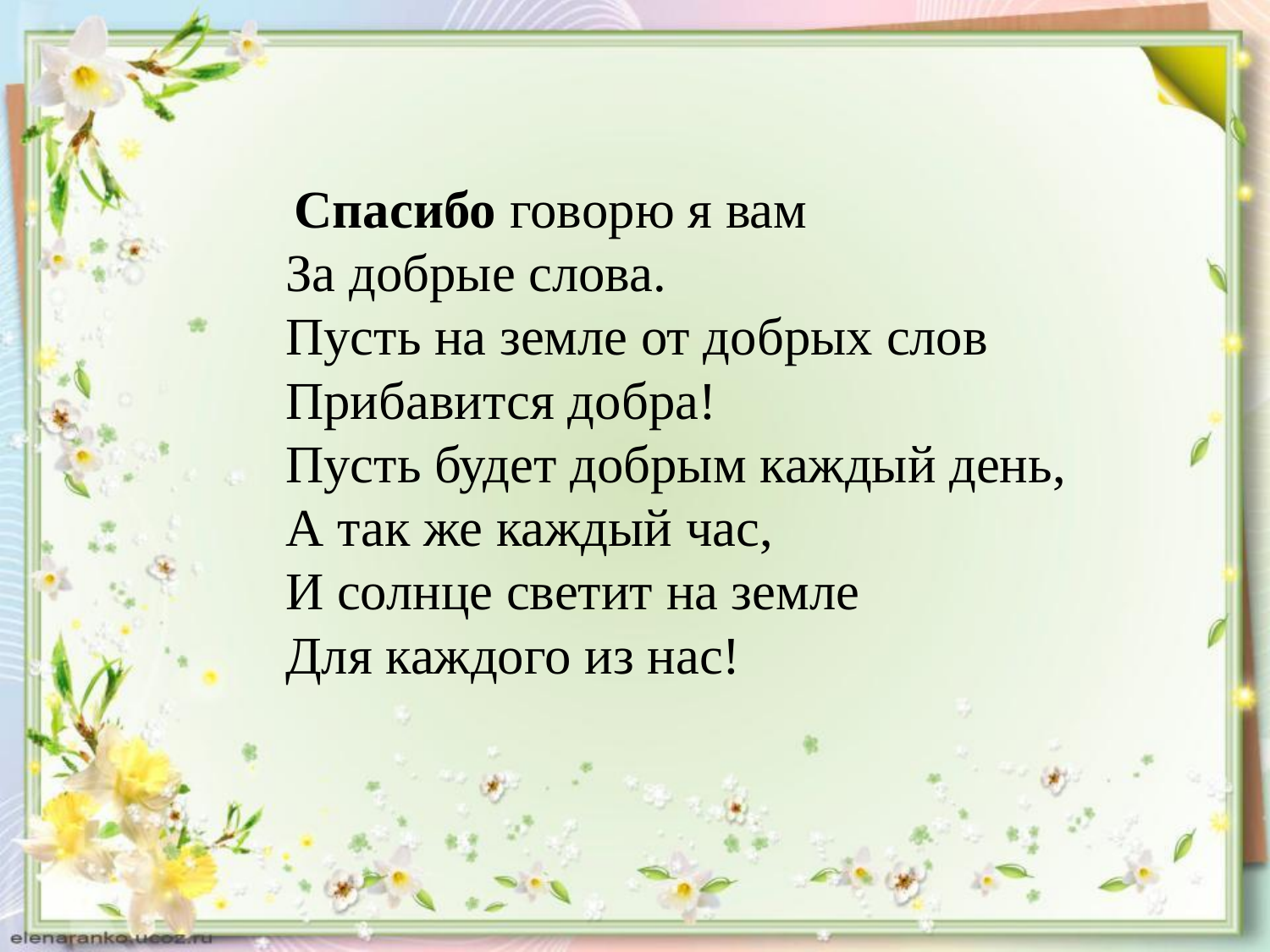

#
    Спасибо говорю я вам
За добрые слова.
Пусть на земле от добрых слов
Прибавится добра!
Пусть будет добрым каждый день,
А так же каждый час,
И солнце светит на земле
Для каждого из нас!